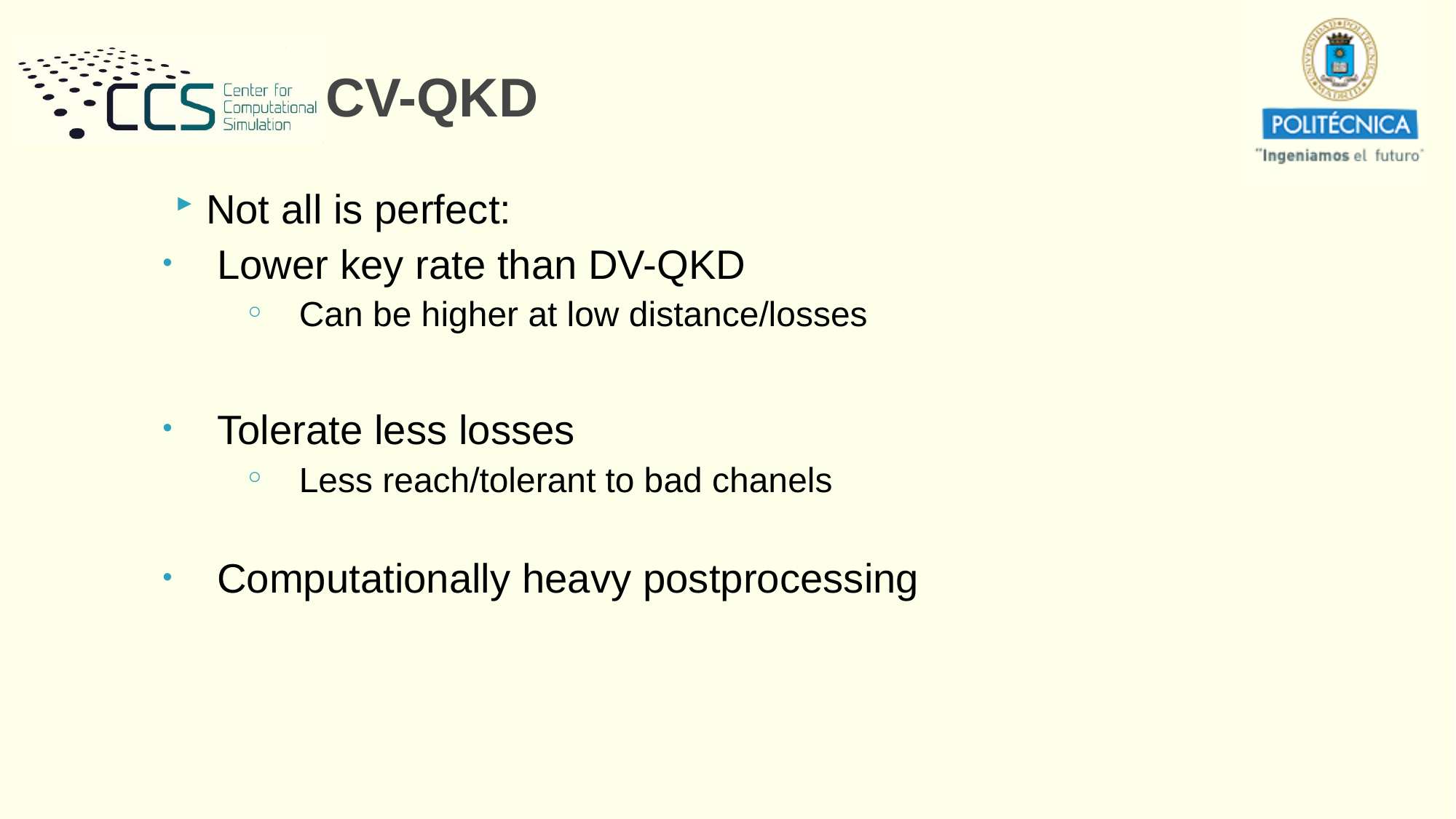

# CV-QKD
Not all is perfect:
Lower key rate than DV-QKD
Can be higher at low distance/losses

Tolerate less losses
Less reach/tolerant to bad chanels

Computationally heavy postprocessing